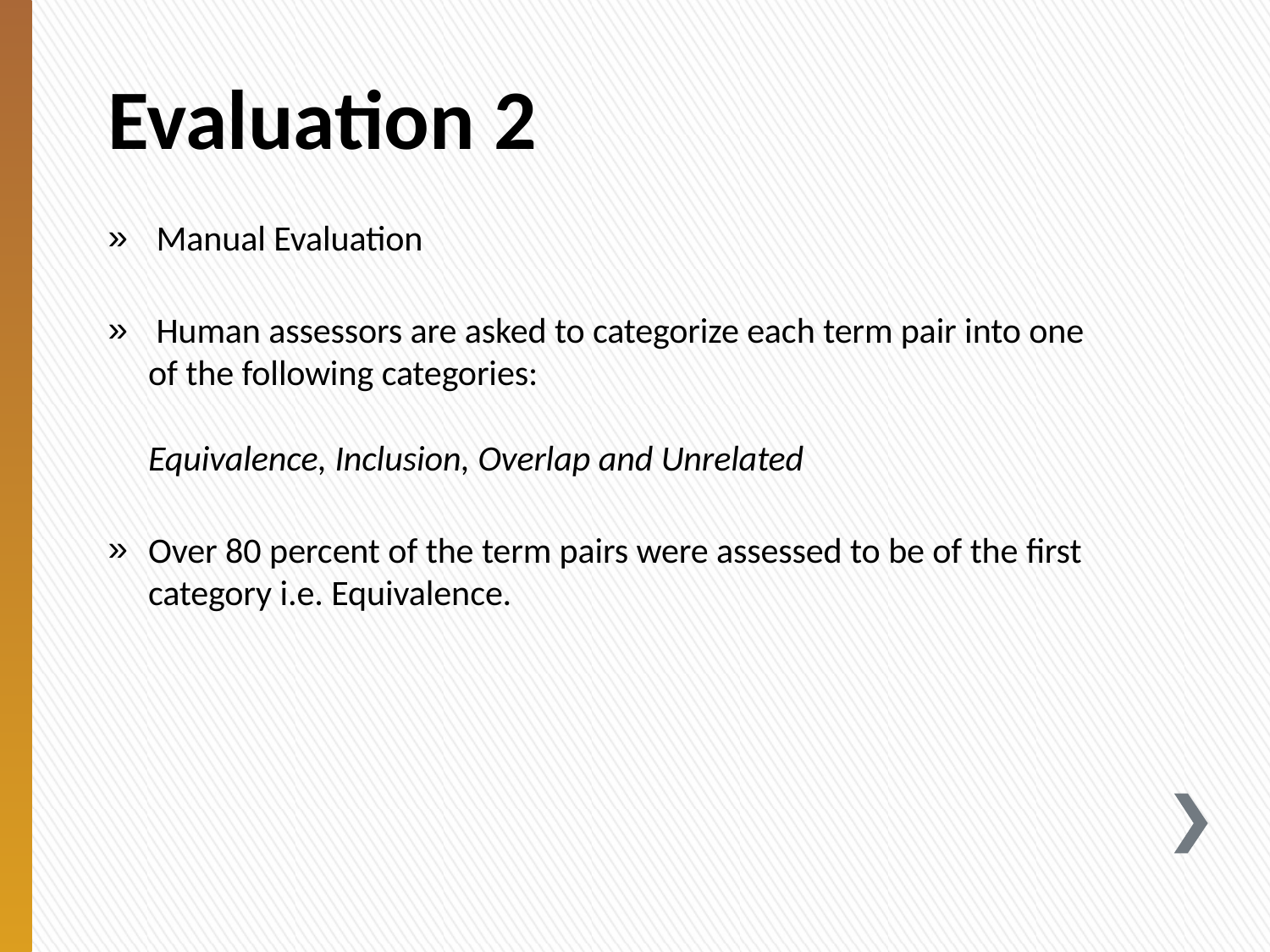

# Evaluation 2
 Manual Evaluation
 Human assessors are asked to categorize each term pair into one of the following categories:
Equivalence, Inclusion, Overlap and Unrelated
Over 80 percent of the term pairs were assessed to be of the first category i.e. Equivalence.